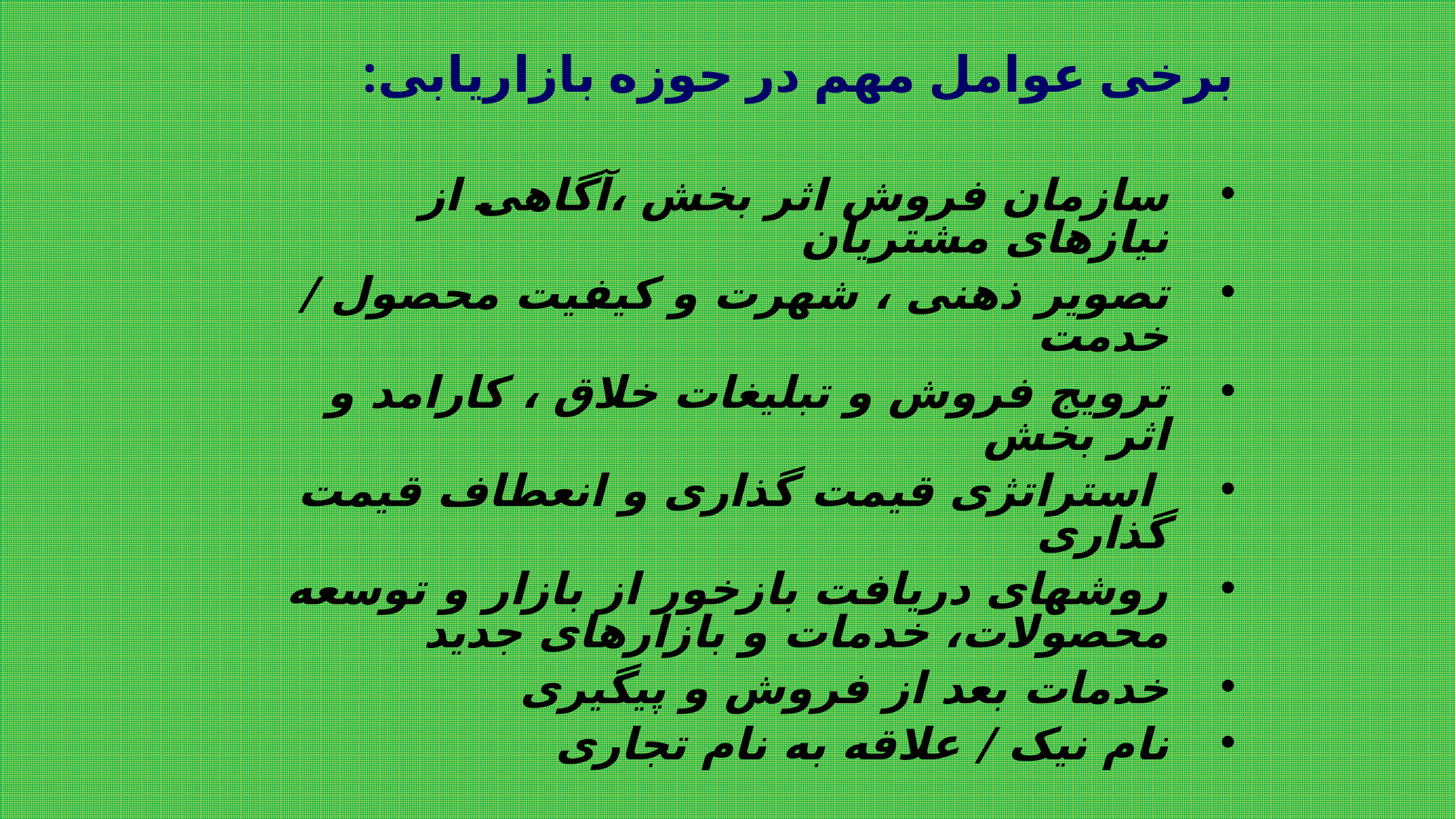

برخی عوامل مهم در حوزه بازاریابی:

سازمان فروش اثر بخش ،آگاهی از نیازهای مشتریان
تصویر ذهنی ، شهرت و کیفیت محصول / خدمت
ترویج فروش و تبلیغات خلاق ، کارامد و اثر بخش
 استراتژی قیمت گذاری و انعطاف قیمت گذاری
روشهای دریافت بازخور از بازار و توسعه محصولات، خدمات و بازارهای جدید
خدمات بعد از فروش و پیگیری
نام نیک / علاقه به نام تجاری